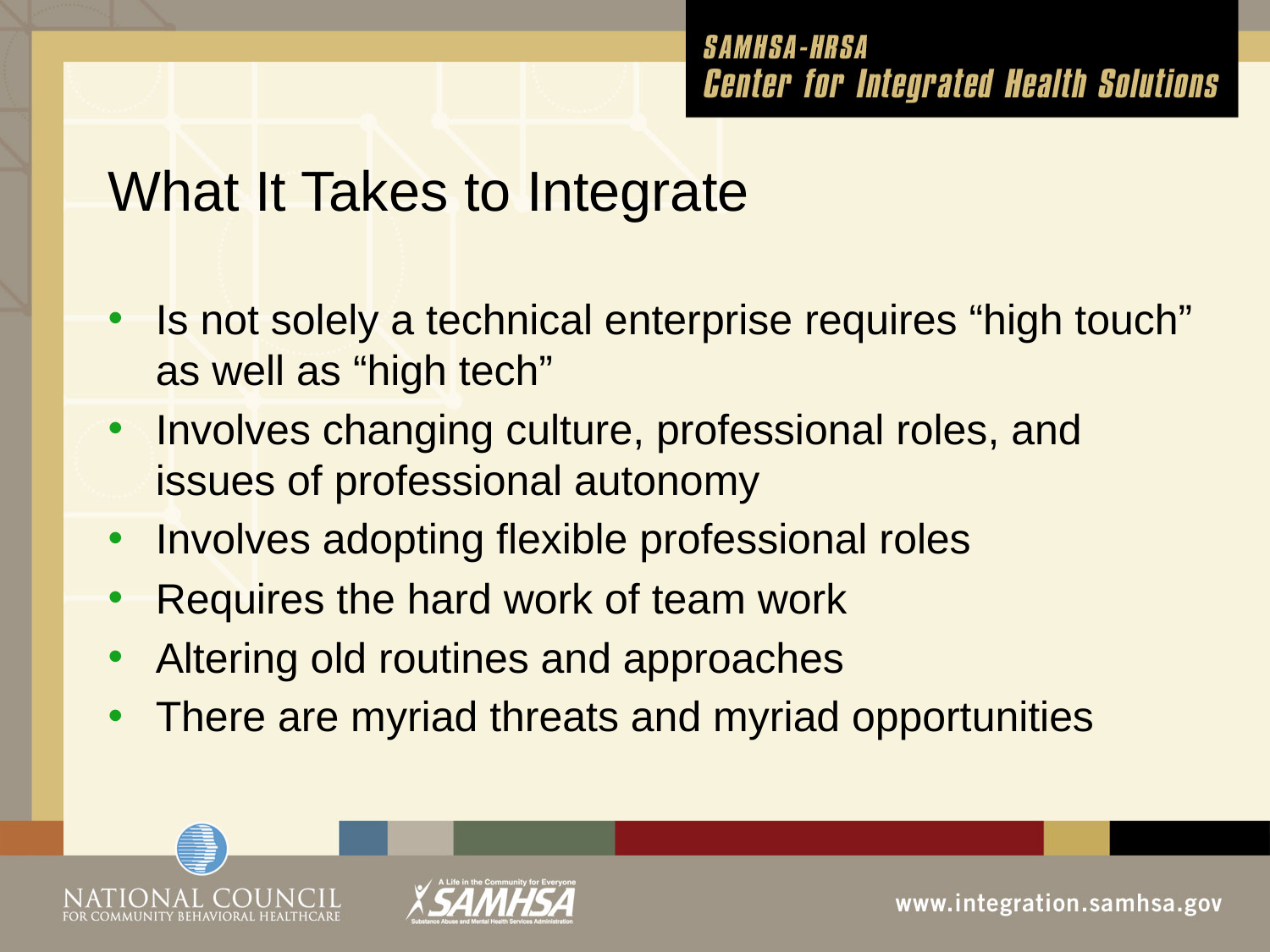

# What It Takes to Integrate
Is not solely a technical enterprise requires “high touch” as well as “high tech”
Involves changing culture, professional roles, and issues of professional autonomy
Involves adopting flexible professional roles
Requires the hard work of team work
Altering old routines and approaches
There are myriad threats and myriad opportunities